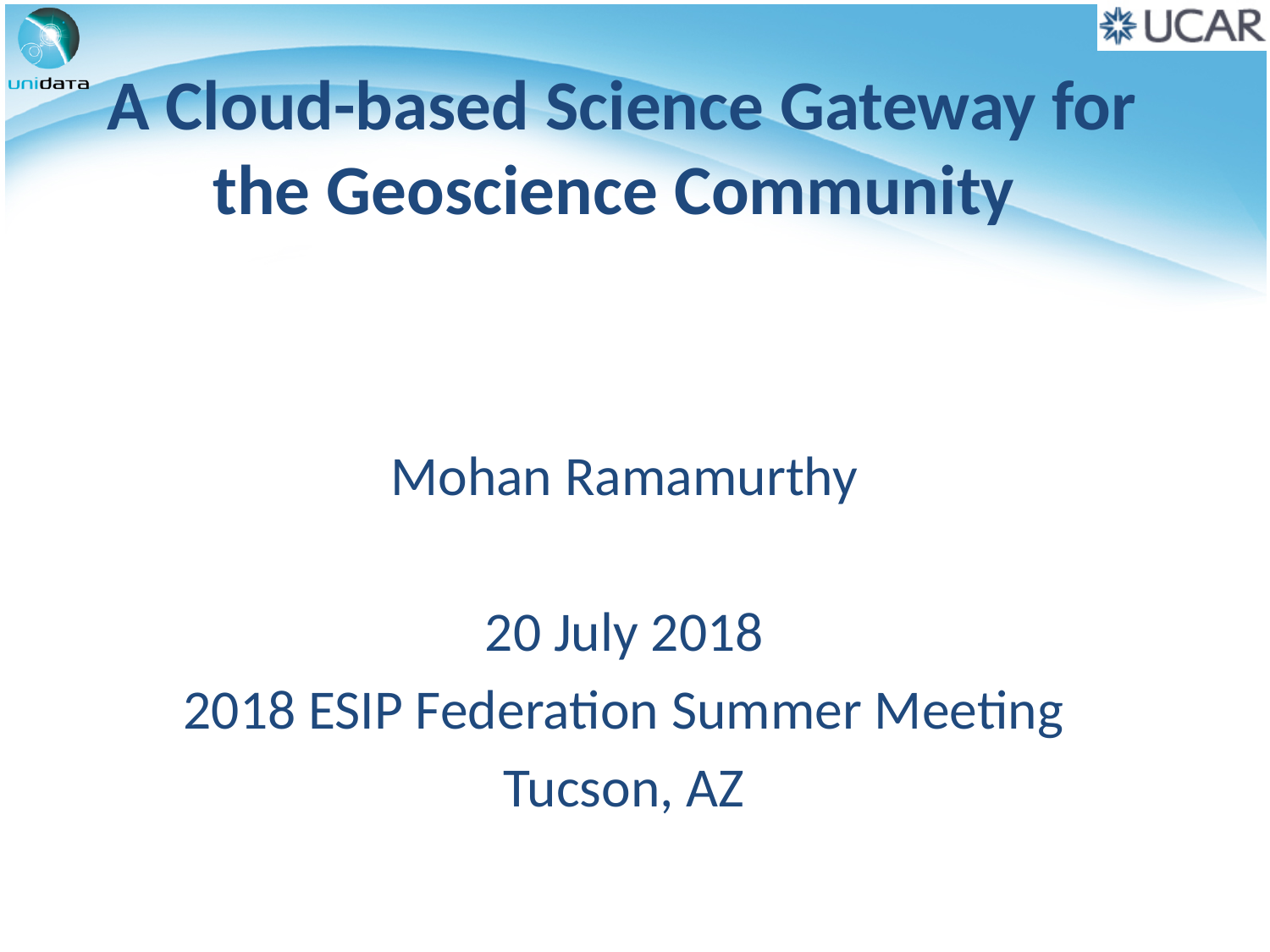

# A Cloud-based Science Gateway for the Geoscience Community

Mohan Ramamurthy

20 July 2018
2018 ESIP Federation Summer Meeting
Tucson, AZ